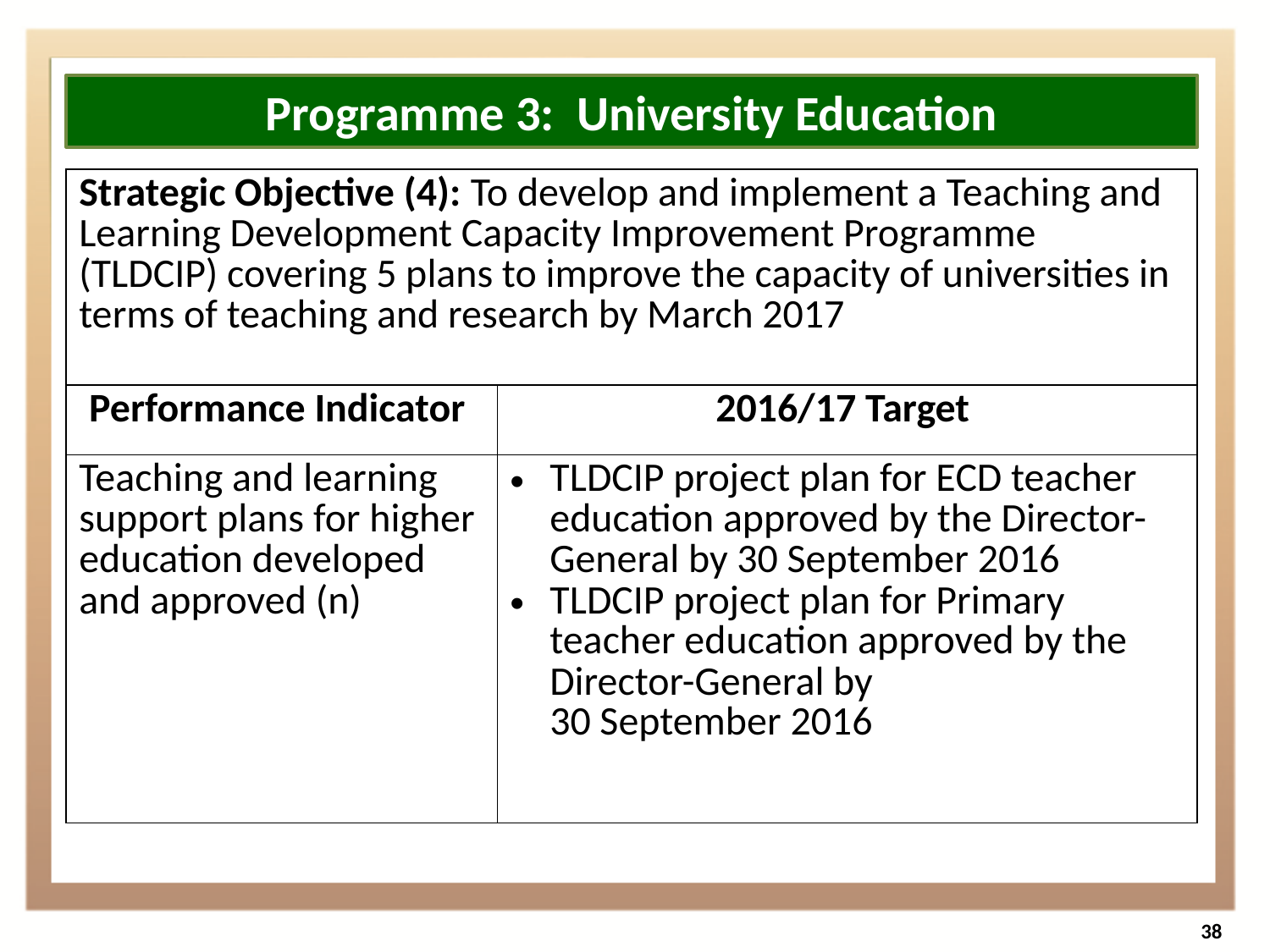

Programme 3:  University Education
| Strategic Objective (4): To develop and implement a Teaching and Learning Development Capacity Improvement Programme (TLDCIP) covering 5 plans to improve the capacity of universities in terms of teaching and research by March 2017 |  |
| --- | --- |
| Performance Indicator | 2016/17 Target |
| Teaching and learning support plans for higher education developed and approved (n) | TLDCIP project plan for ECD teacher education approved by the Director-General by 30 September 2016 TLDCIP project plan for Primary teacher education approved by the Director-General by 30 September 2016 |
38